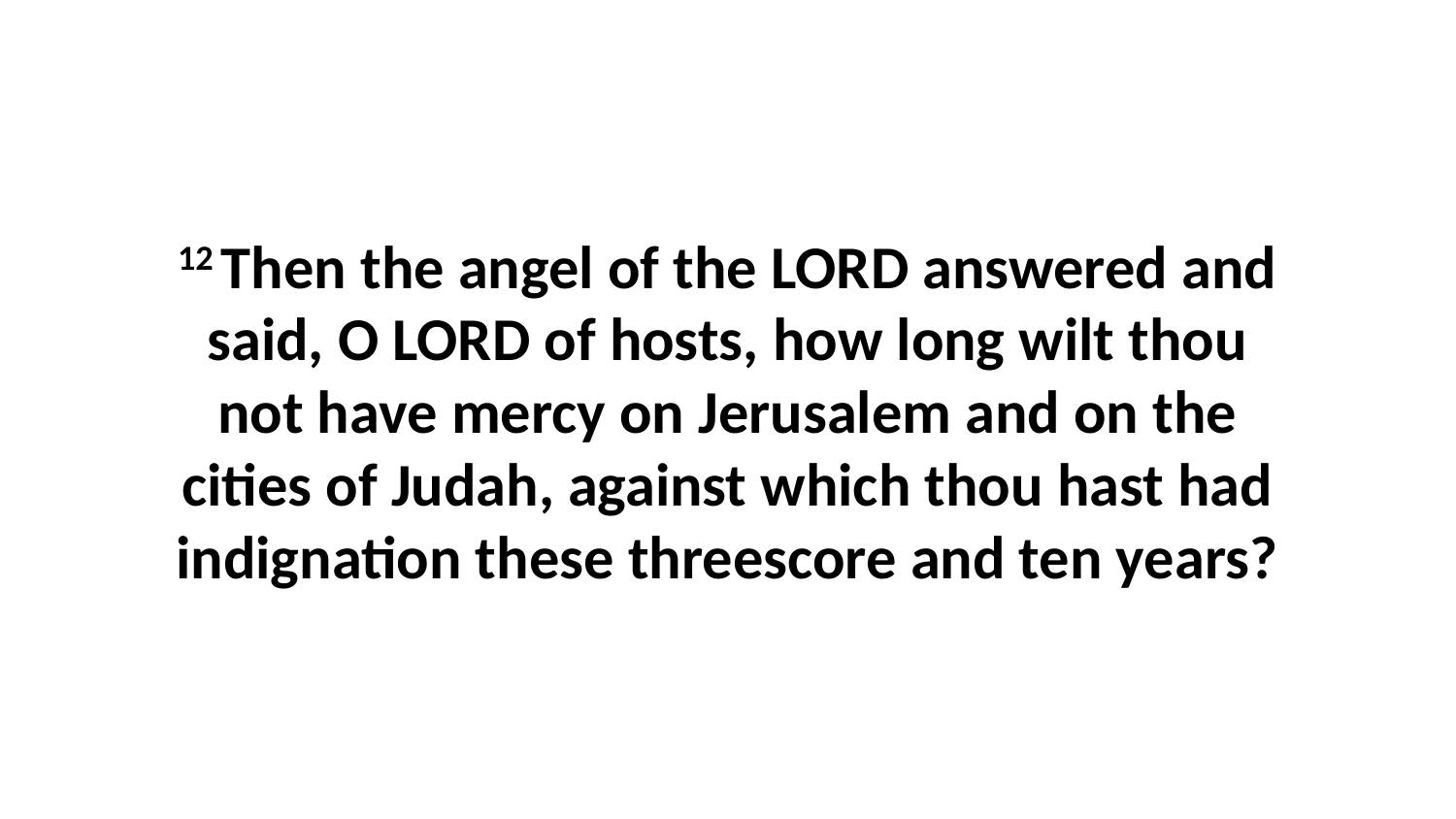

12 Then the angel of the LORD answered and said, O LORD of hosts, how long wilt thou not have mercy on Jerusalem and on the cities of Judah, against which thou hast had indignation these threescore and ten years?